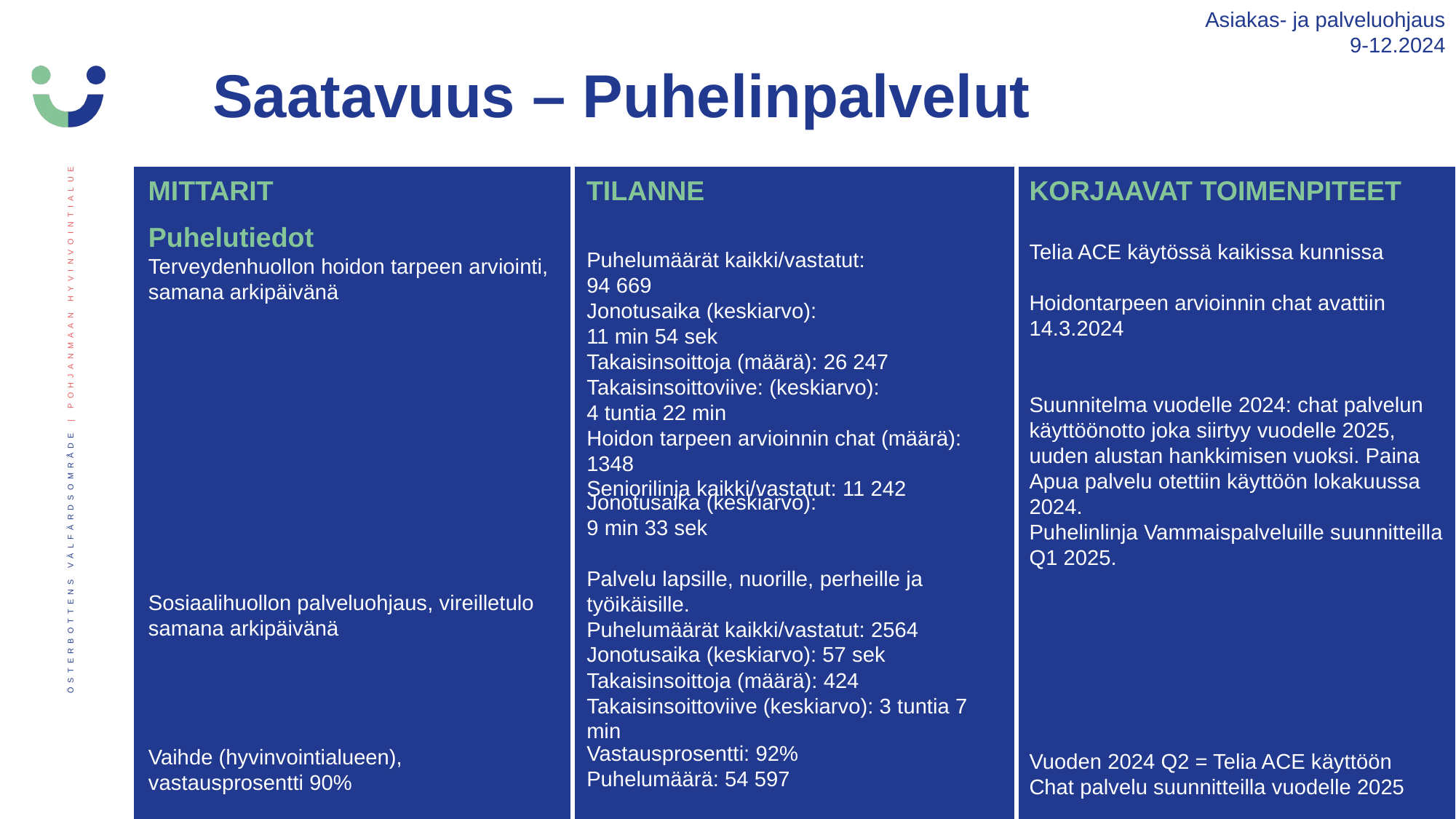

Asiakas- ja palveluohjaus
9-12.2024
Saatavuus – Puhelinpalvelut
MITTARIT
TILANNE
KORJAAVAT TOIMENPITEET

Telia ACE käytössä kaikissa kunnissa

Hoidontarpeen arvioinnin chat avattiin 14.3.2024

Suunnitelma vuodelle 2024: chat palvelun käyttöönotto joka siirtyy vuodelle 2025, uuden alustan hankkimisen vuoksi. Paina Apua palvelu otettiin käyttöön lokakuussa 2024.
Puhelinlinja Vammaispalveluille suunnitteilla Q1 2025.

Vuoden 2024 Q2 = Telia ACE käyttöön
Chat palvelu suunnitteilla vuodelle 2025
Puhelutiedot
Terveydenhuollon hoidon tarpeen arviointi, samana arkipäivänä
Puhelumäärät kaikki/vastatut:
94 669
Jonotusaika (keskiarvo):
11 min 54 sek
Takaisinsoittoja (määrä): 26 247
Takaisinsoittoviive: (keskiarvo):
4 tuntia 22 min
Hoidon tarpeen arvioinnin chat (määrä): 1348
Seniorilinja kaikki/vastatut: 11 242

Sosiaalihuollon palveluohjaus, vireilletulo samana arkipäivänä

Jonotusaika (keskiarvo):
9 min 33 sek

Palvelu lapsille, nuorille, perheille ja työikäisille.
Puhelumäärät kaikki/vastatut: 2564
Jonotusaika (keskiarvo): 57 sek
Takaisinsoittoja (määrä): 424
Takaisinsoittoviive (keskiarvo): 3 tuntia 7 min

Vaihde (hyvinvointialueen), vastausprosentti 90%

Vastausprosentti: 92%
Puhelumäärä: 54 597